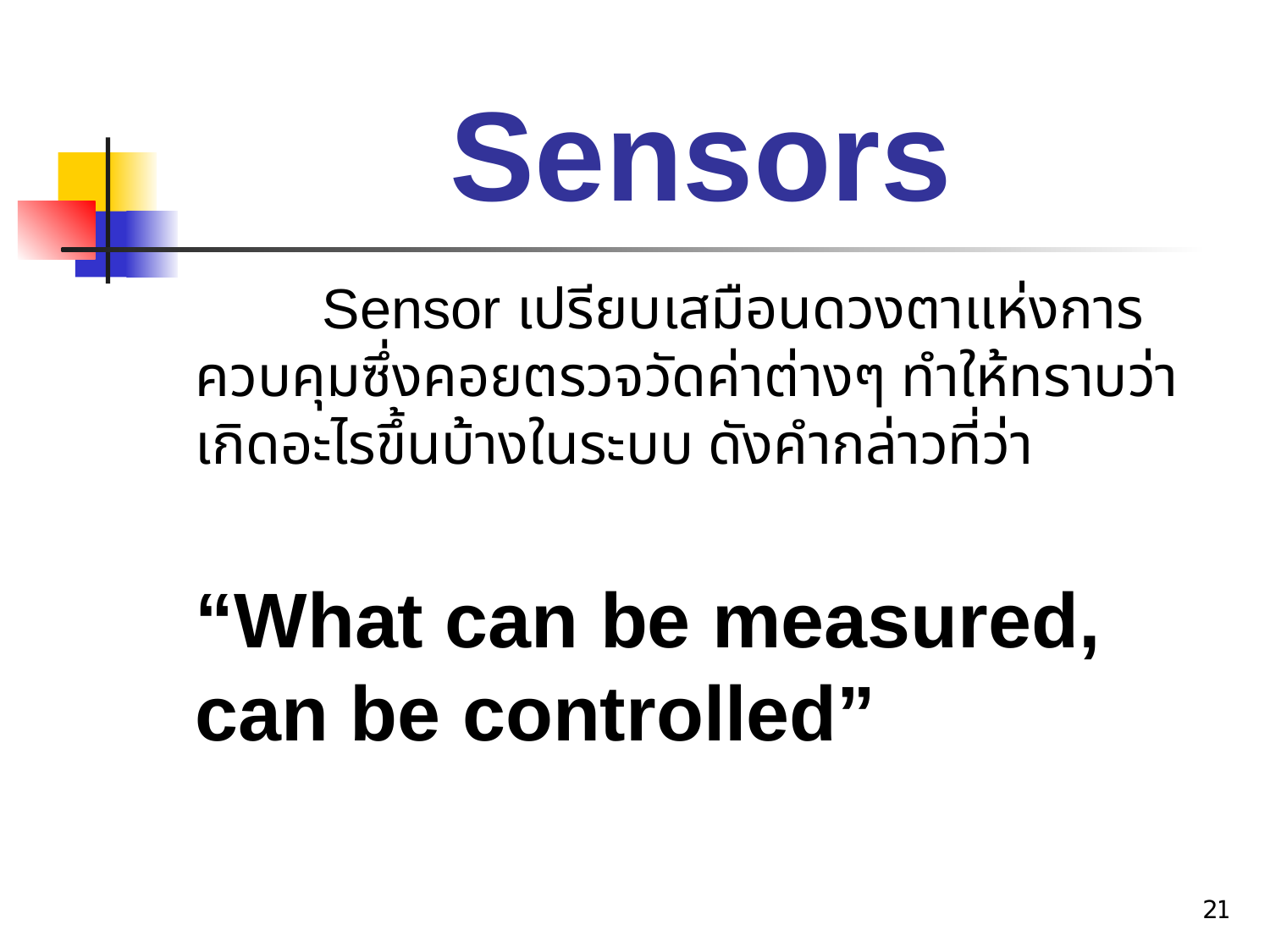

# Sensors
		Sensor เปรียบเสมือนดวงตาแห่งการควบคุมซึ่งคอยตรวจวัดค่าต่างๆ ทำให้ทราบว่าเกิดอะไรขึ้นบ้างในระบบ ดังคำกล่าวที่ว่า

	“What can be measured, can be controlled”
21